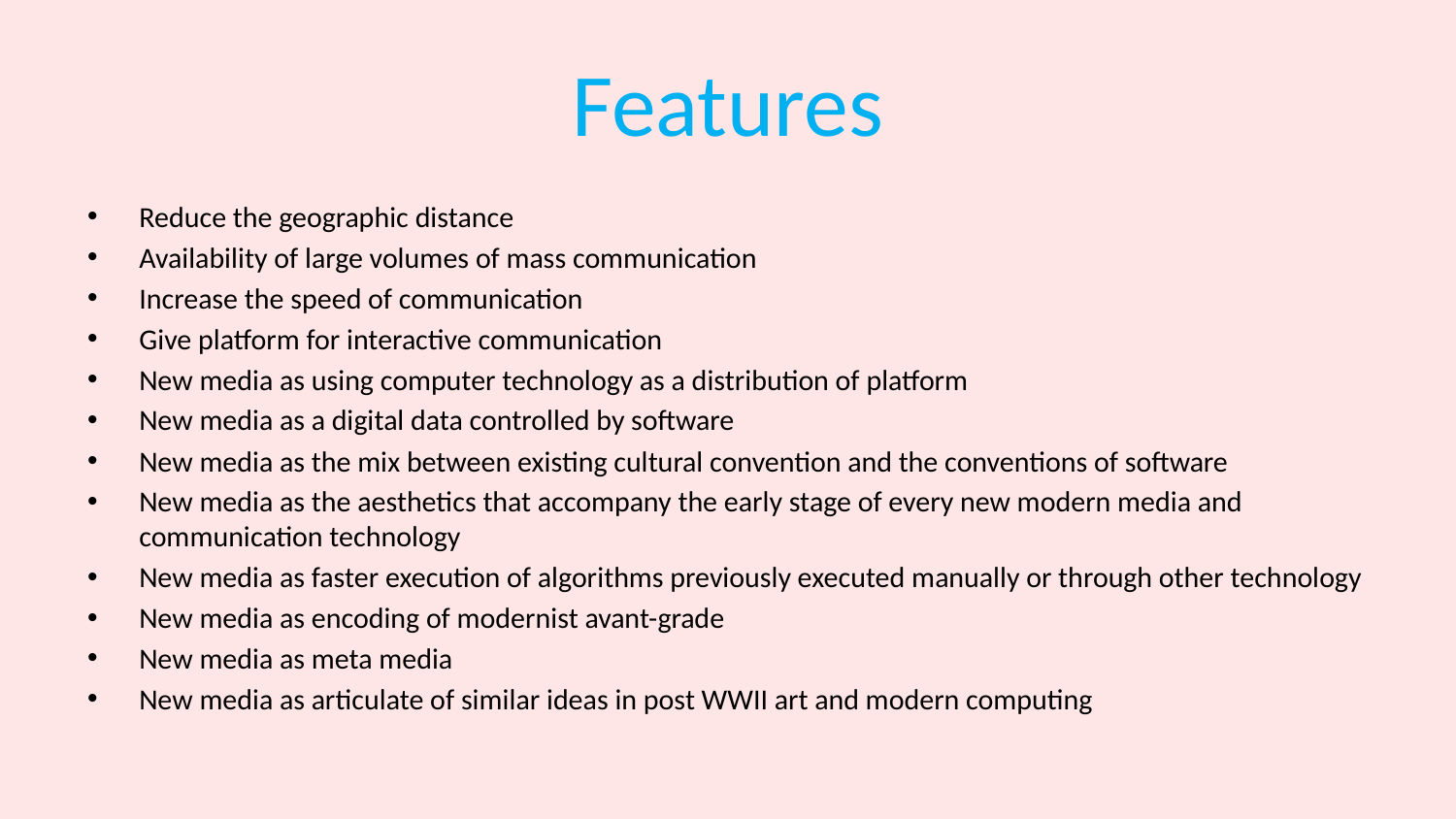

# Features
Reduce the geographic distance
Availability of large volumes of mass communication
Increase the speed of communication
Give platform for interactive communication
New media as using computer technology as a distribution of platform
New media as a digital data controlled by software
New media as the mix between existing cultural convention and the conventions of software
New media as the aesthetics that accompany the early stage of every new modern media and communication technology
New media as faster execution of algorithms previously executed manually or through other technology
New media as encoding of modernist avant-grade
New media as meta media
New media as articulate of similar ideas in post WWII art and modern computing